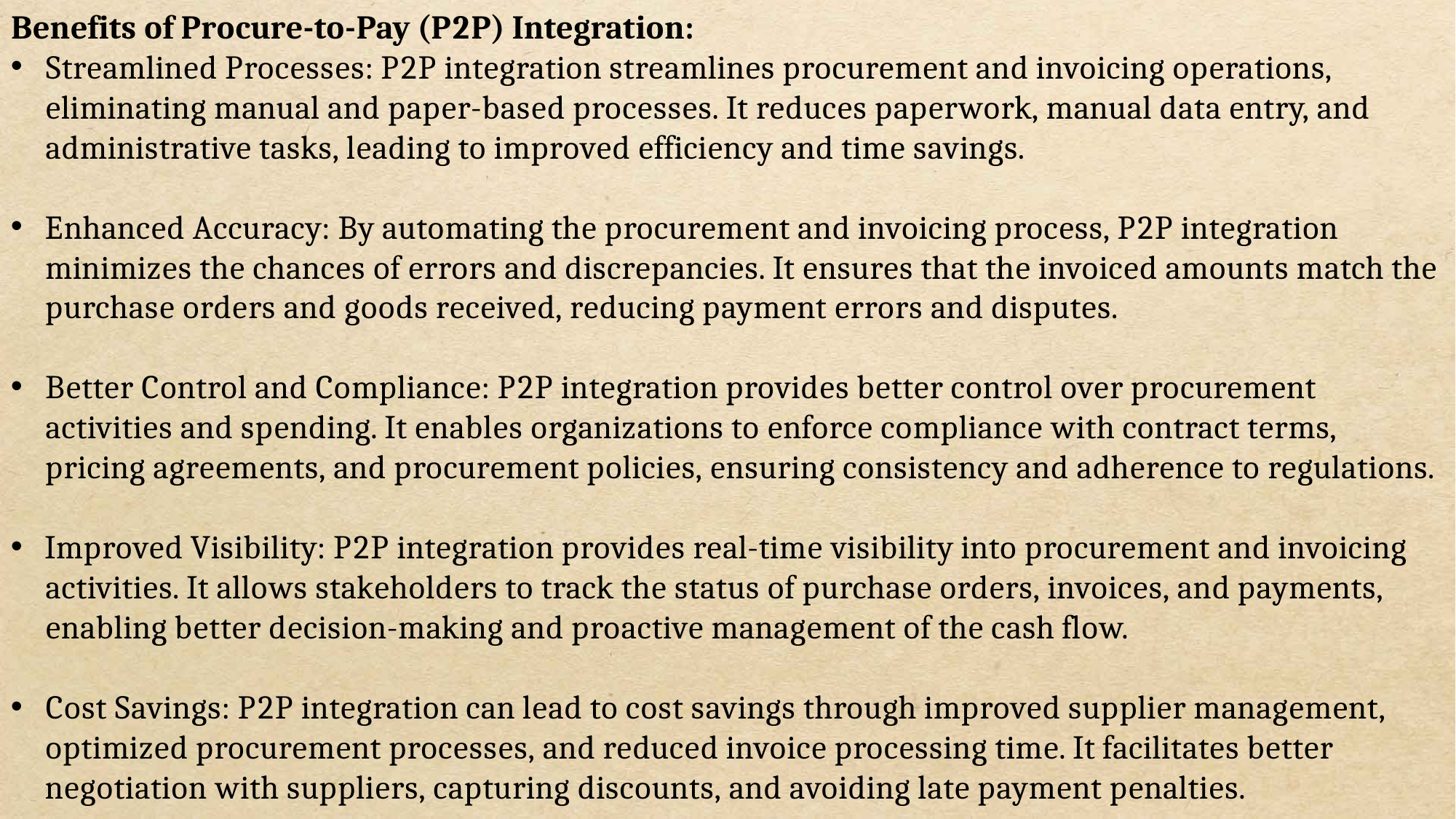

Benefits of Procure-to-Pay (P2P) Integration:
Streamlined Processes: P2P integration streamlines procurement and invoicing operations, eliminating manual and paper-based processes. It reduces paperwork, manual data entry, and administrative tasks, leading to improved efficiency and time savings.

Enhanced Accuracy: By automating the procurement and invoicing process, P2P integration minimizes the chances of errors and discrepancies. It ensures that the invoiced amounts match the purchase orders and goods received, reducing payment errors and disputes.

Better Control and Compliance: P2P integration provides better control over procurement activities and spending. It enables organizations to enforce compliance with contract terms, pricing agreements, and procurement policies, ensuring consistency and adherence to regulations.

Improved Visibility: P2P integration provides real-time visibility into procurement and invoicing activities. It allows stakeholders to track the status of purchase orders, invoices, and payments, enabling better decision-making and proactive management of the cash flow.

Cost Savings: P2P integration can lead to cost savings through improved supplier management, optimized procurement processes, and reduced invoice processing time. It facilitates better negotiation with suppliers, capturing discounts, and avoiding late payment penalties.